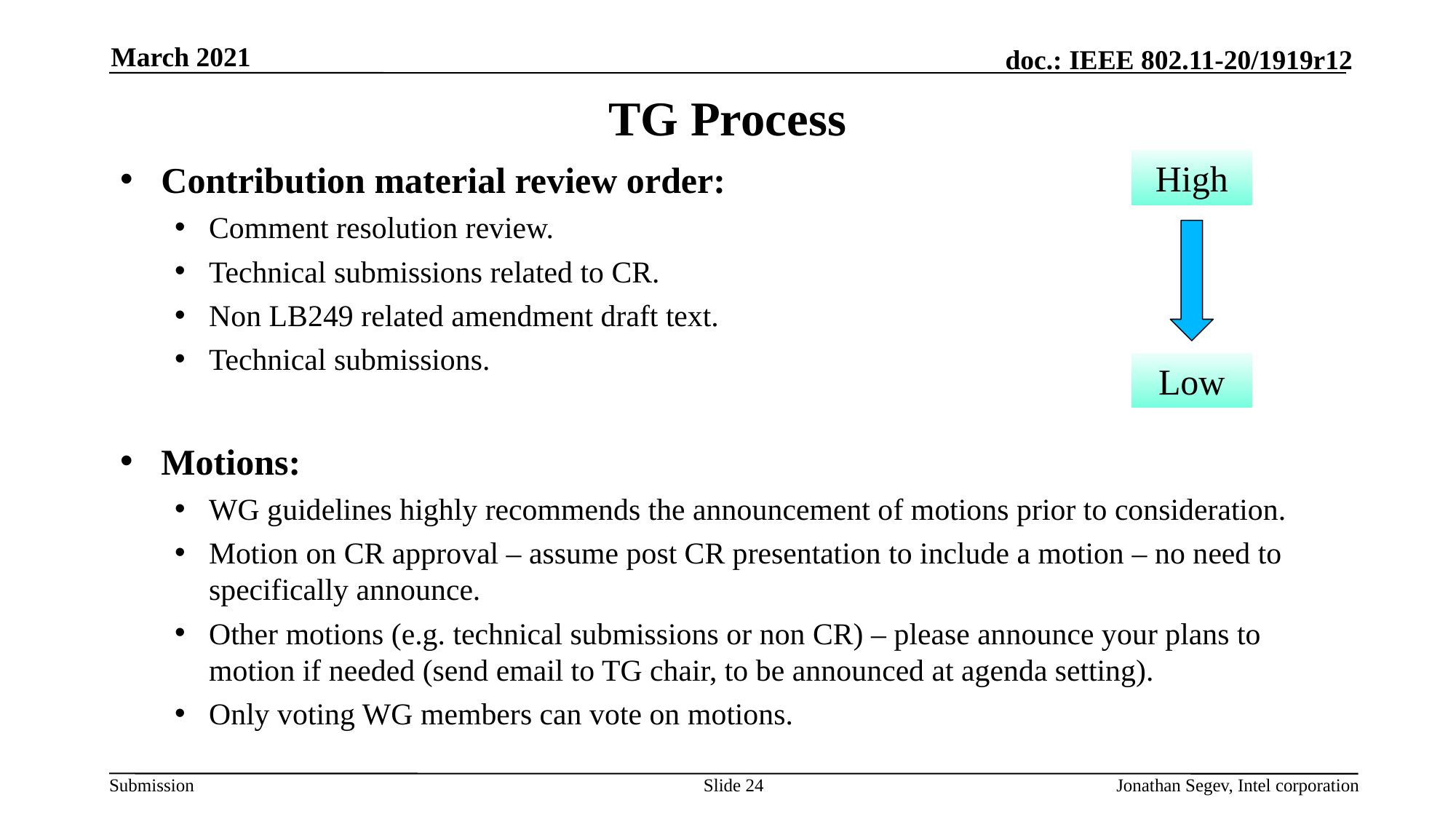

March 2021
# TG Process
High
Low

Contribution material review order:
Comment resolution review.
Technical submissions related to CR.
Non LB249 related amendment draft text.
Technical submissions.

Motions:
WG guidelines highly recommends the announcement of motions prior to consideration.
Motion on CR approval – assume post CR presentation to include a motion – no need to specifically announce.
Other motions (e.g. technical submissions or non CR) – please announce your plans to motion if needed (send email to TG chair, to be announced at agenda setting).
Only voting WG members can vote on motions.

Slide 24
Jonathan Segev, Intel corporation